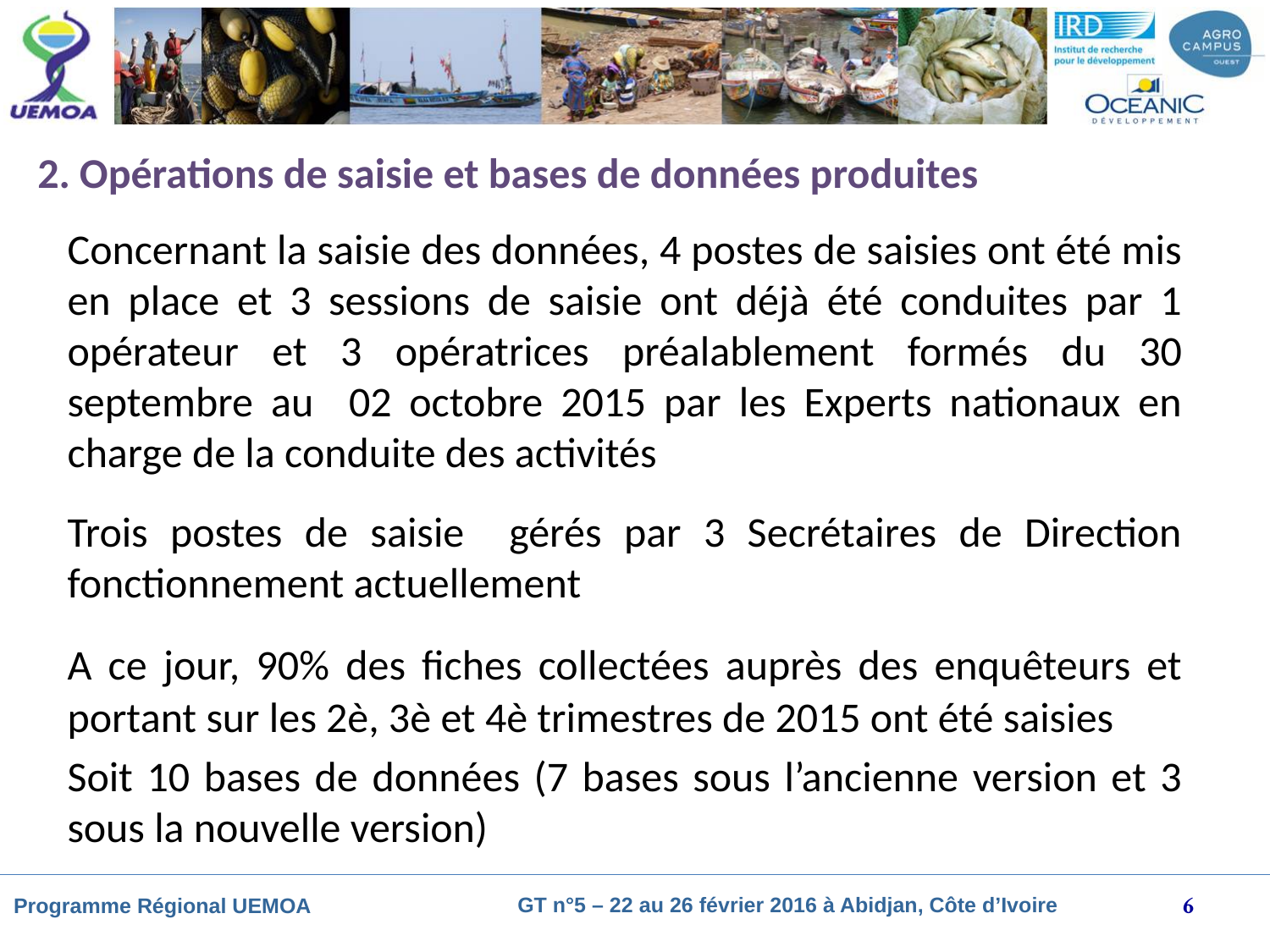

# 2. Opérations de saisie et bases de données produites
	Concernant la saisie des données, 4 postes de saisies ont été mis en place et 3 sessions de saisie ont déjà été conduites par 1 opérateur et 3 opératrices préalablement formés du 30 septembre au  02 octobre 2015 par les Experts nationaux en charge de la conduite des activités

	Trois postes de saisie  gérés par 3 Secrétaires de Direction fonctionnement actuellement

	A ce jour, 90% des fiches collectées auprès des enquêteurs et portant sur les 2è, 3è et 4è trimestres de 2015 ont été saisies
	Soit 10 bases de données (7 bases sous l’ancienne version et 3 sous la nouvelle version)
6
GT n°5 – 22 au 26 février 2016 à Abidjan, Côte d’Ivoire
Programme Régional UEMOA